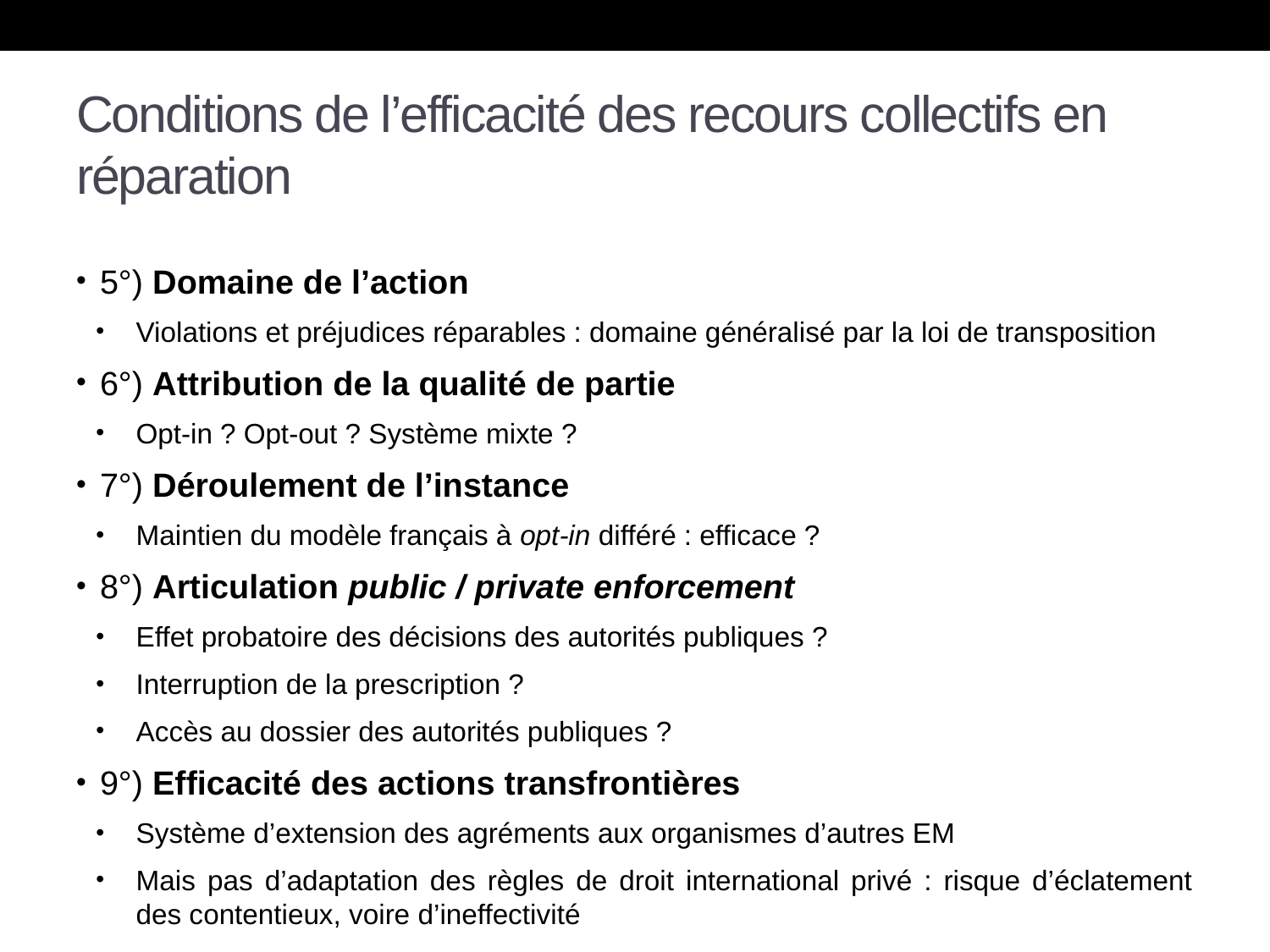

# Conditions de l’efficacité des recours collectifs en réparation
5°) Domaine de l’action
Violations et préjudices réparables : domaine généralisé par la loi de transposition
6°) Attribution de la qualité de partie
Opt-in ? Opt-out ? Système mixte ?
7°) Déroulement de l’instance
Maintien du modèle français à opt-in différé : efficace ?
8°) Articulation public / private enforcement
Effet probatoire des décisions des autorités publiques ?
Interruption de la prescription ?
Accès au dossier des autorités publiques ?
9°) Efficacité des actions transfrontières
Système d’extension des agréments aux organismes d’autres EM
Mais pas d’adaptation des règles de droit international privé : risque d’éclatement des contentieux, voire d’ineffectivité